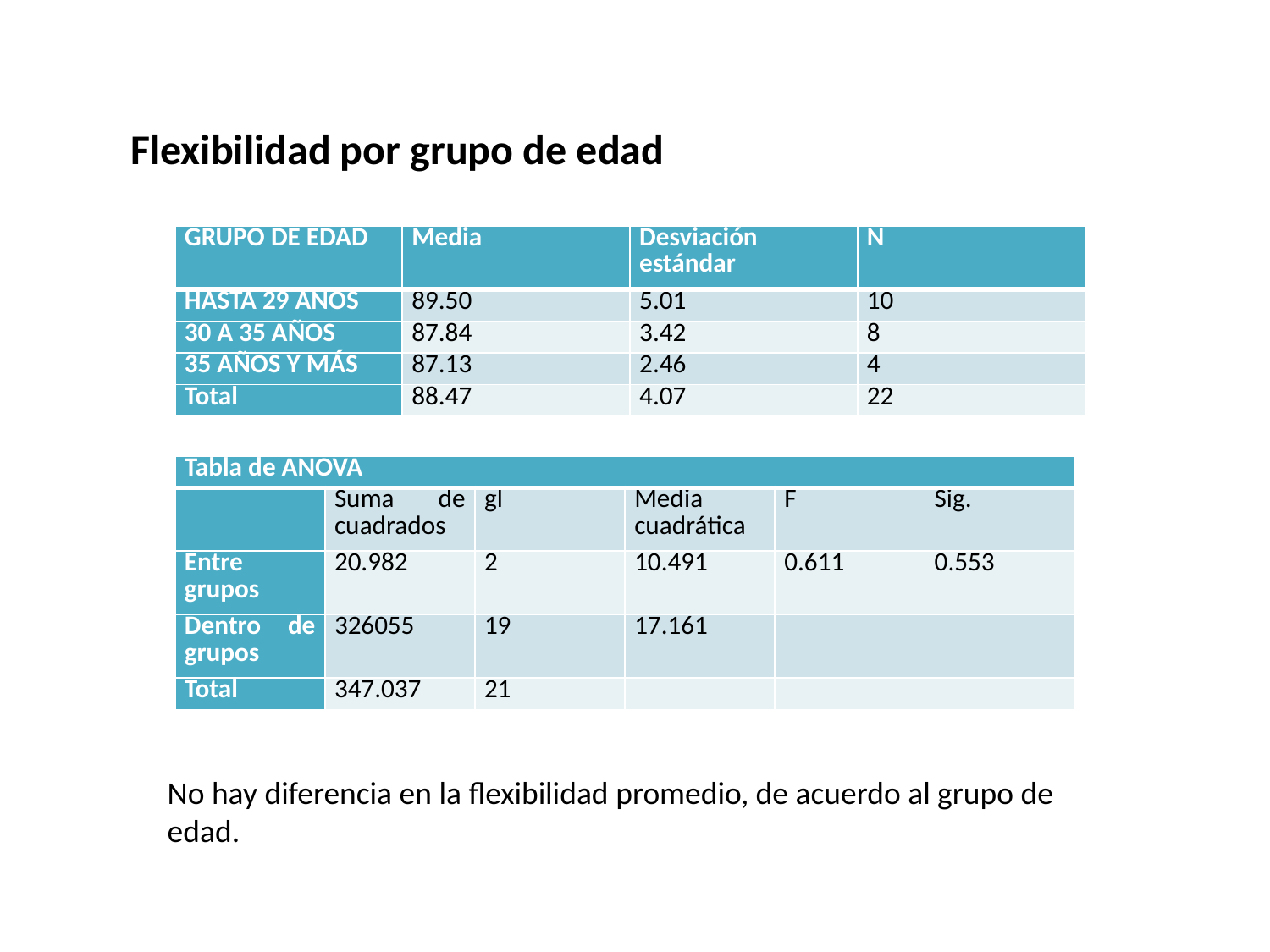

Flexibilidad por grupo de edad
| GRUPO DE EDAD | Media | Desviación estándar | N |
| --- | --- | --- | --- |
| HASTA 29 AÑOS | 89.50 | 5.01 | 10 |
| 30 A 35 AÑOS | 87.84 | 3.42 | 8 |
| 35 AÑOS Y MÁS | 87.13 | 2.46 | 4 |
| Total | 88.47 | 4.07 | 22 |
| Tabla de ANOVA |  |  |  |  |  |
| --- | --- | --- | --- | --- | --- |
|  | Suma de cuadrados | gl | Media cuadrática | F | Sig. |
| Entre grupos | 20.982 | 2 | 10.491 | 0.611 | 0.553 |
| Dentro de grupos | 326055 | 19 | 17.161 |  |  |
| Total | 347.037 | 21 |  |  |  |
No hay diferencia en la flexibilidad promedio, de acuerdo al grupo de edad.